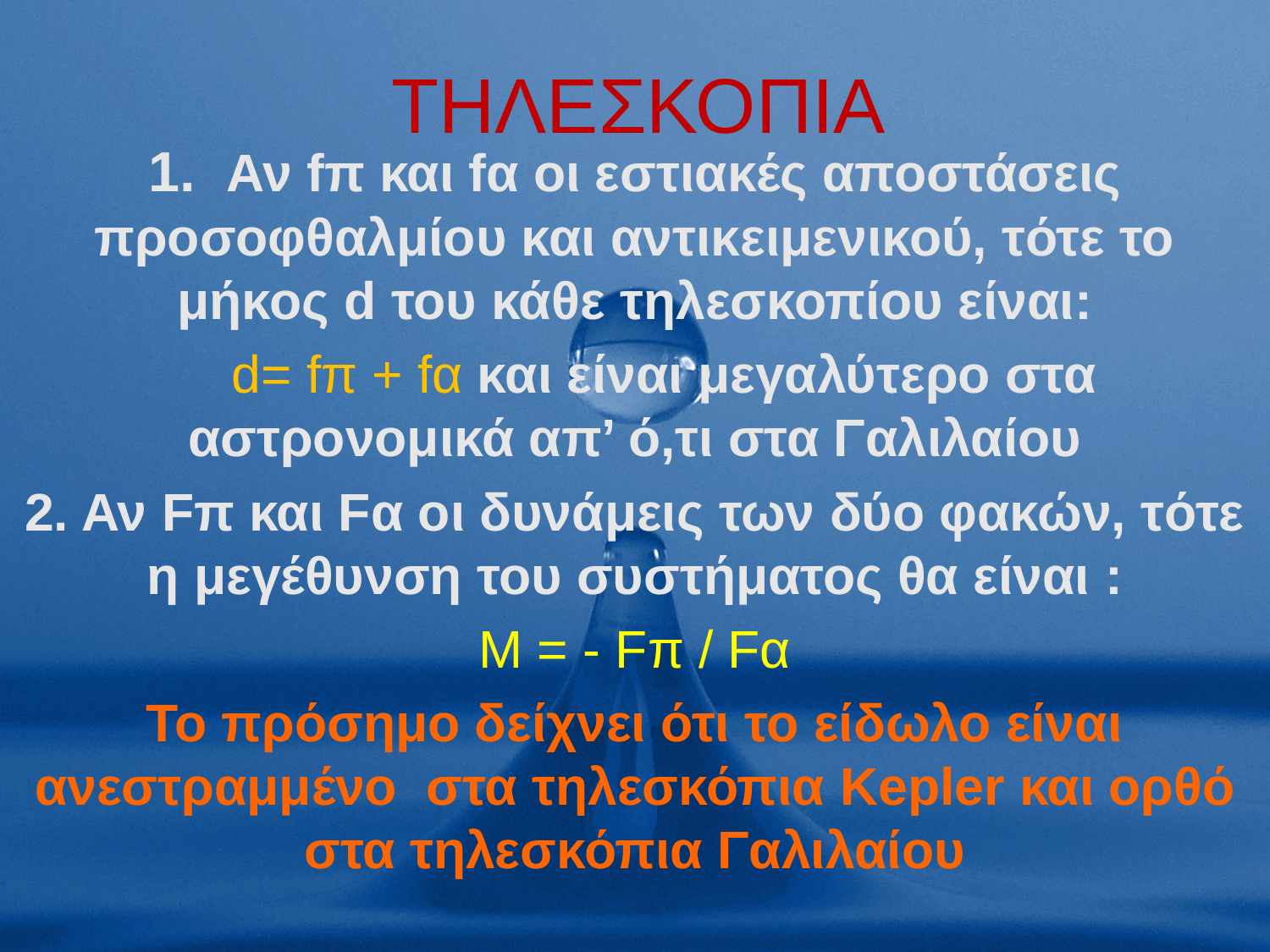

# ΤΗΛΕΣΚΟΠΙΑ
1.  Αν fπ και fα οι εστιακές αποστάσεις προσοφθαλμίου και αντικειμενικού, τότε το μήκος d του κάθε τηλεσκοπίου είναι:
    d= fπ + fα και είναι μεγαλύτερο στα αστρονομικά απ’ ό,τι στα Γαλιλαίου
2. Αν Fπ και Fα οι δυνάμεις των δύο φακών, τότε η μεγέθυνση του συστήματος θα είναι :
M = - Fπ / Fα
Το πρόσημο δείχνει ότι το είδωλο είναι ανεστραμμένο  στα τηλεσκόπια Kepler και ορθό στα τηλεσκόπια Γαλιλαίου